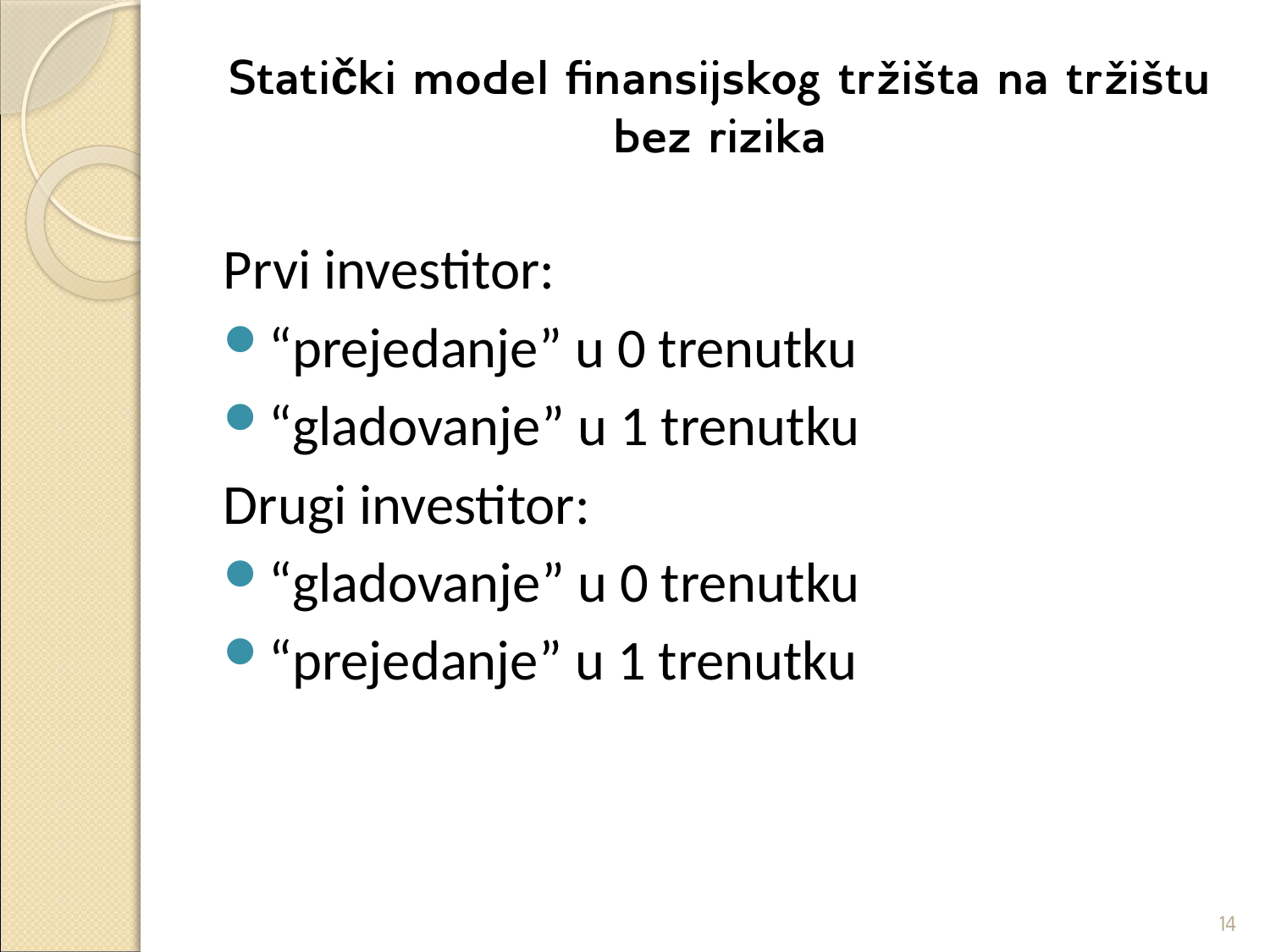

# Statički model finansijskog tržišta na tržištu bez rizika

Prvi investitor:
“prejedanje” u 0 trenutku
“gladovanje” u 1 trenutku
Drugi investitor:
“gladovanje” u 0 trenutku
“prejedanje” u 1 trenutku

14